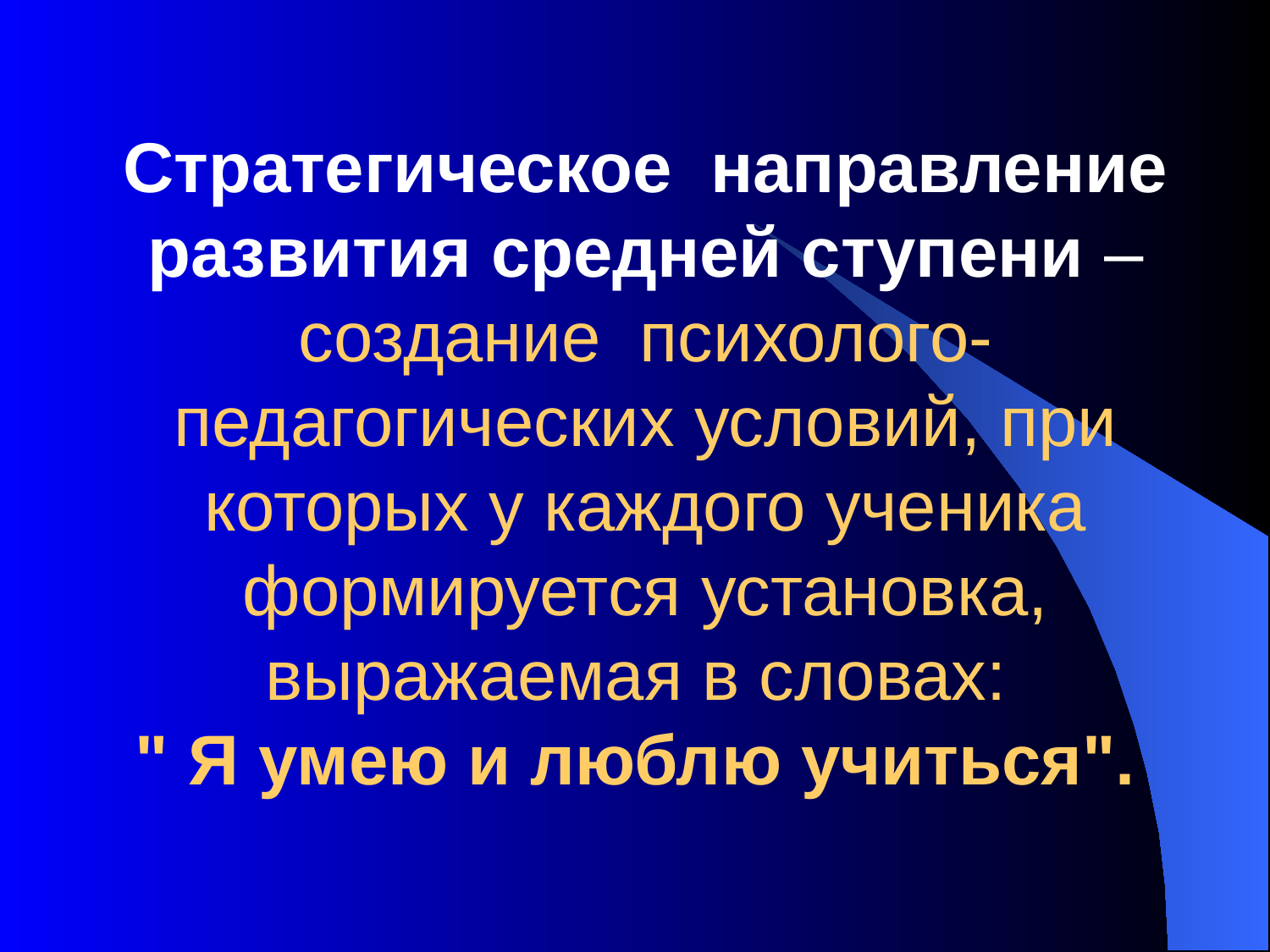

# Стратегическое  направление развития средней ступени –создание  психолого-педагогических условий, при которых у каждого ученика формируется установка, выражаемая в словах: " Я умею и люблю учиться".